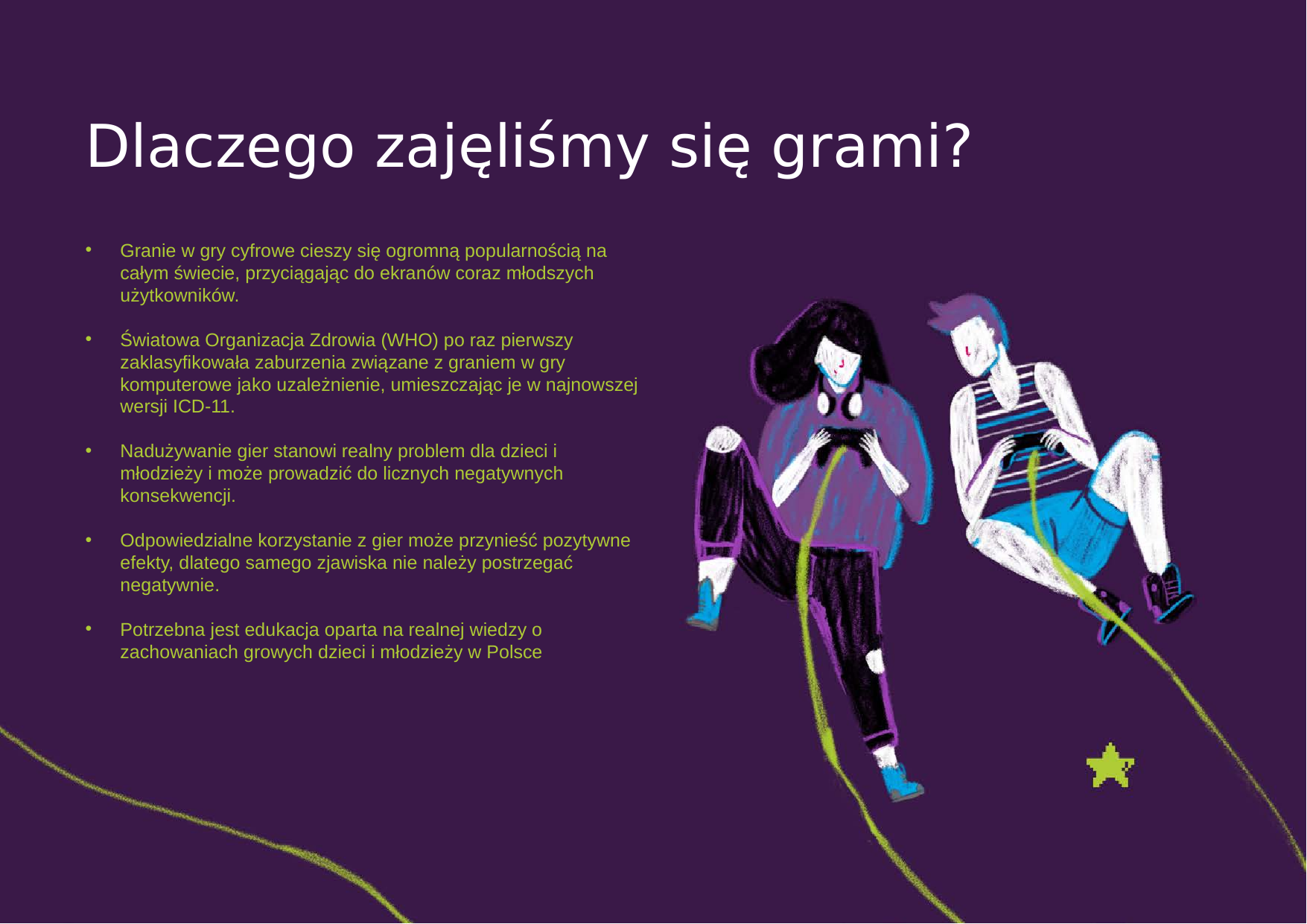

# Dlaczego zajęliśmy się grami?
Granie w gry cyfrowe cieszy się ogromną popularnością na całym świecie, przyciągając do ekranów coraz młodszych użytkowników.

Światowa Organizacja Zdrowia (WHO) po raz pierwszy zaklasyfikowała zaburzenia związane z graniem w gry komputerowe jako uzależnienie, umieszczając je w najnowszej wersji ICD-11.

Nadużywanie gier stanowi realny problem dla dzieci i młodzieży i może prowadzić do licznych negatywnych konsekwencji.

Odpowiedzialne korzystanie z gier może przynieść pozytywne efekty, dlatego samego zjawiska nie należy postrzegać negatywnie.

Potrzebna jest edukacja oparta na realnej wiedzy o zachowaniach growych dzieci i młodzieży w Polsce
4
Granie na ekranie. Młodzież w świecie gier cyfrowych